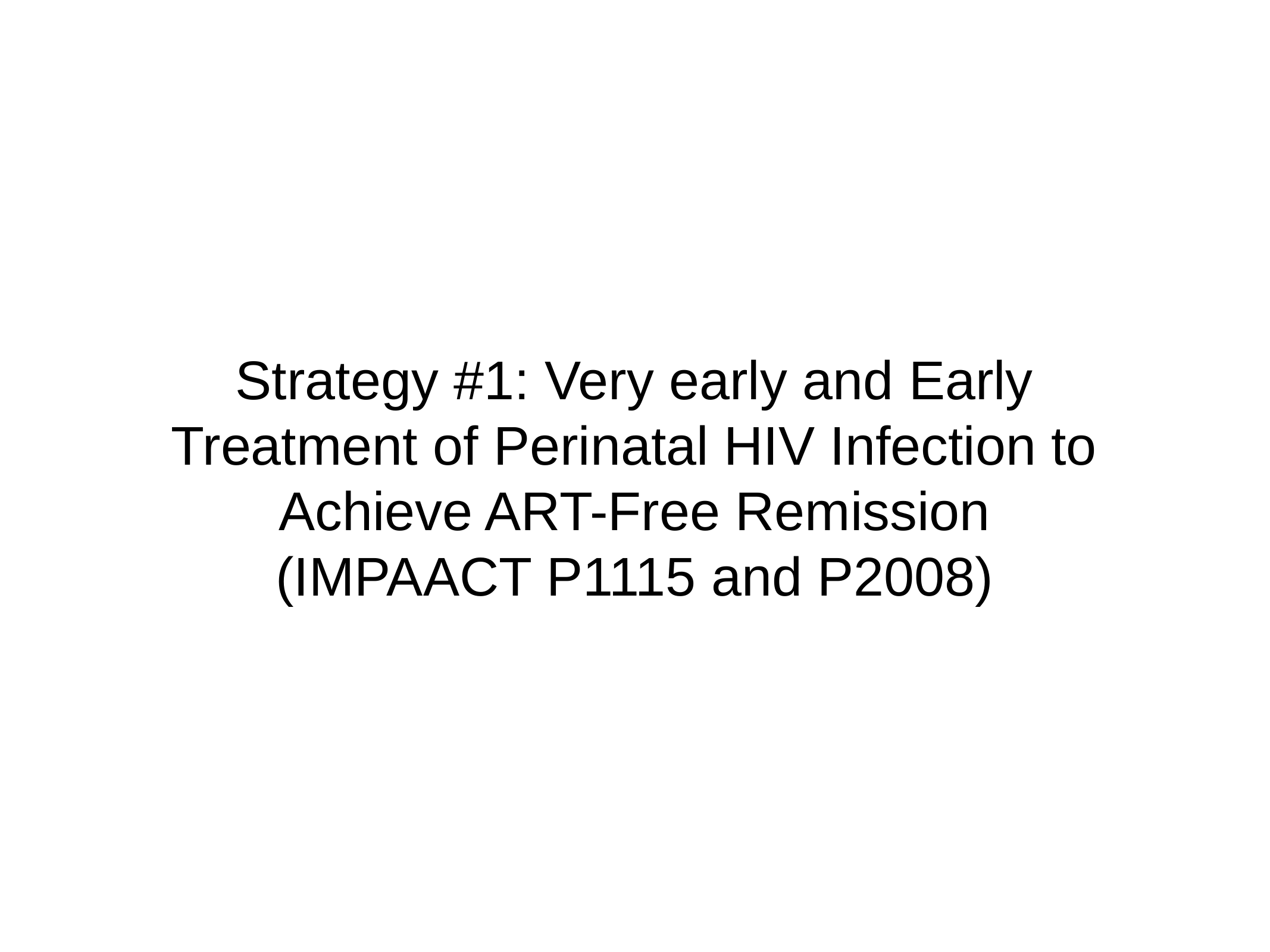

# Strategy #1: Very early and Early Treatment of Perinatal HIV Infection to Achieve ART-Free Remission (IMPAACT P1115 and P2008)